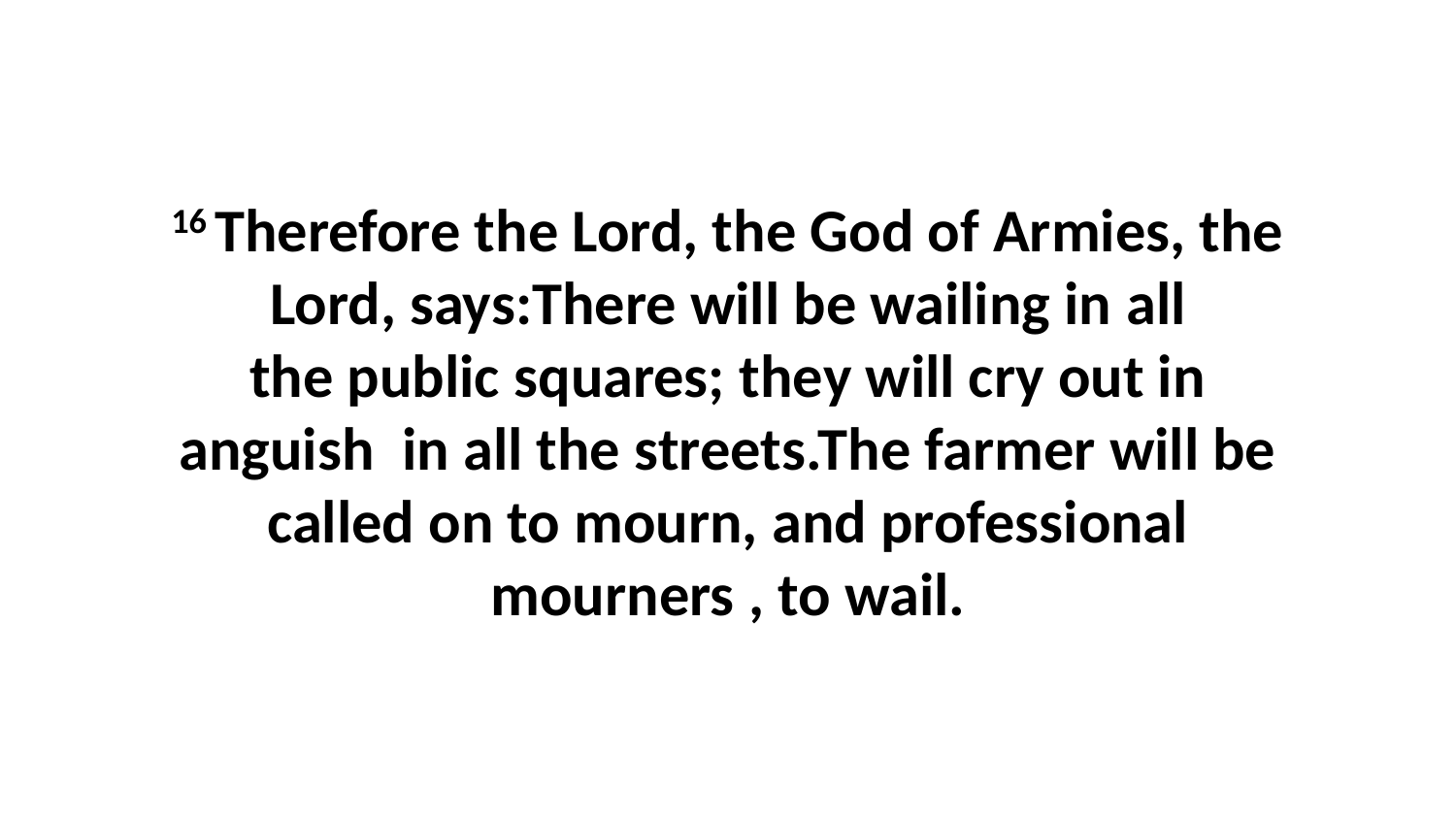

16 Therefore the Lord, the God of Armies, the Lord, says:There will be wailing in all the public squares; they will cry out in anguish  in all the streets.The farmer will be called on to mourn, and professional mourners , to wail.